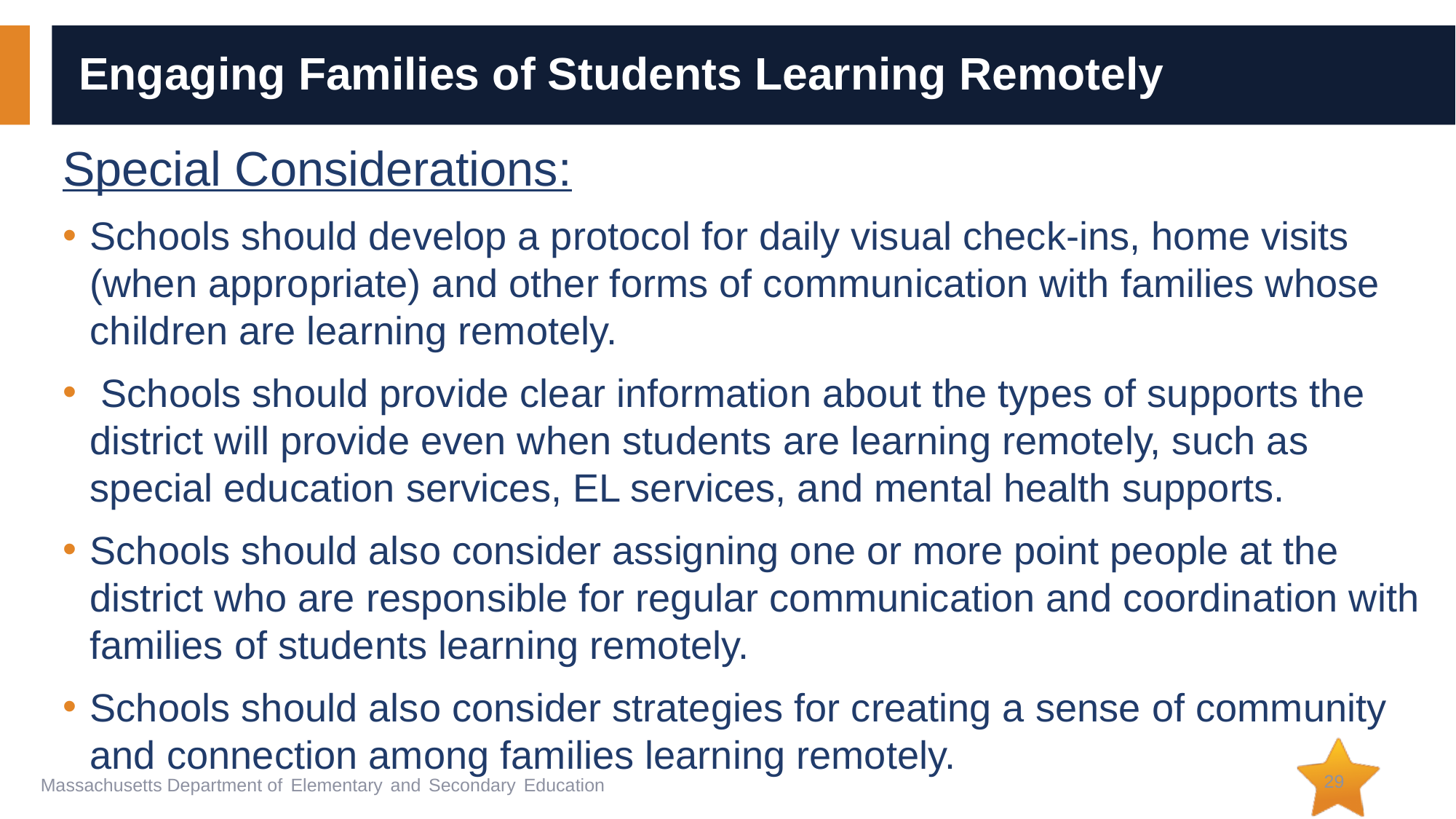

# Engaging Families of Students Learning Remotely
Special Considerations:
Schools should develop a protocol for daily visual check-ins, home visits (when appropriate) and other forms of communication with families whose children are learning remotely.
 Schools should provide clear information about the types of supports the district will provide even when students are learning remotely, such as special education services, EL services, and mental health supports.
Schools should also consider assigning one or more point people at the district who are responsible for regular communication and coordination with families of students learning remotely.
Schools should also consider strategies for creating a sense of community and connection among families learning remotely.

29